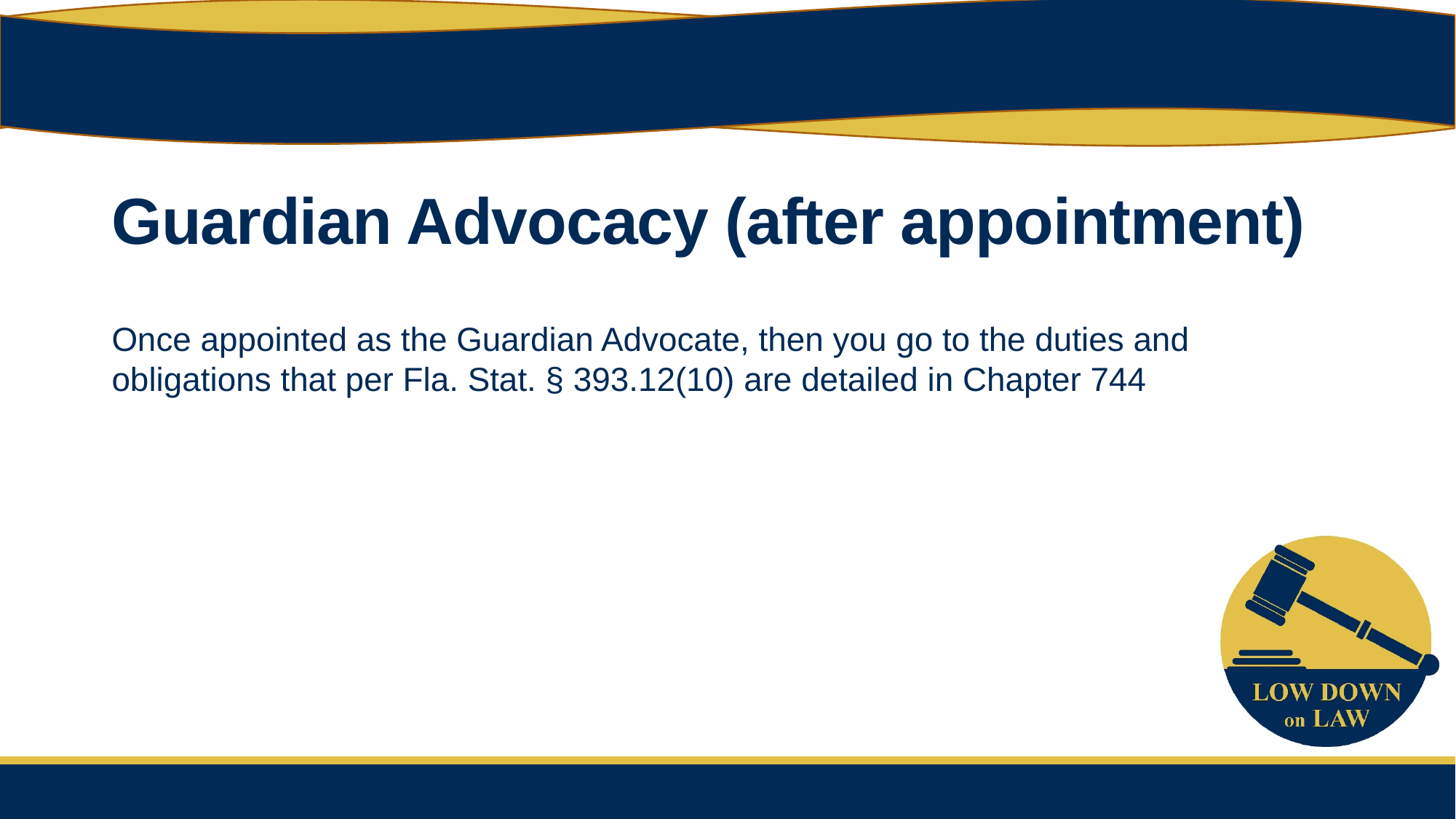

# Guardian Advocacy (after appointment)

Once appointed as the Guardian Advocate, then you go to the duties and obligations that per Fla. Stat. § 393.12(10) are detailed in Chapter 744